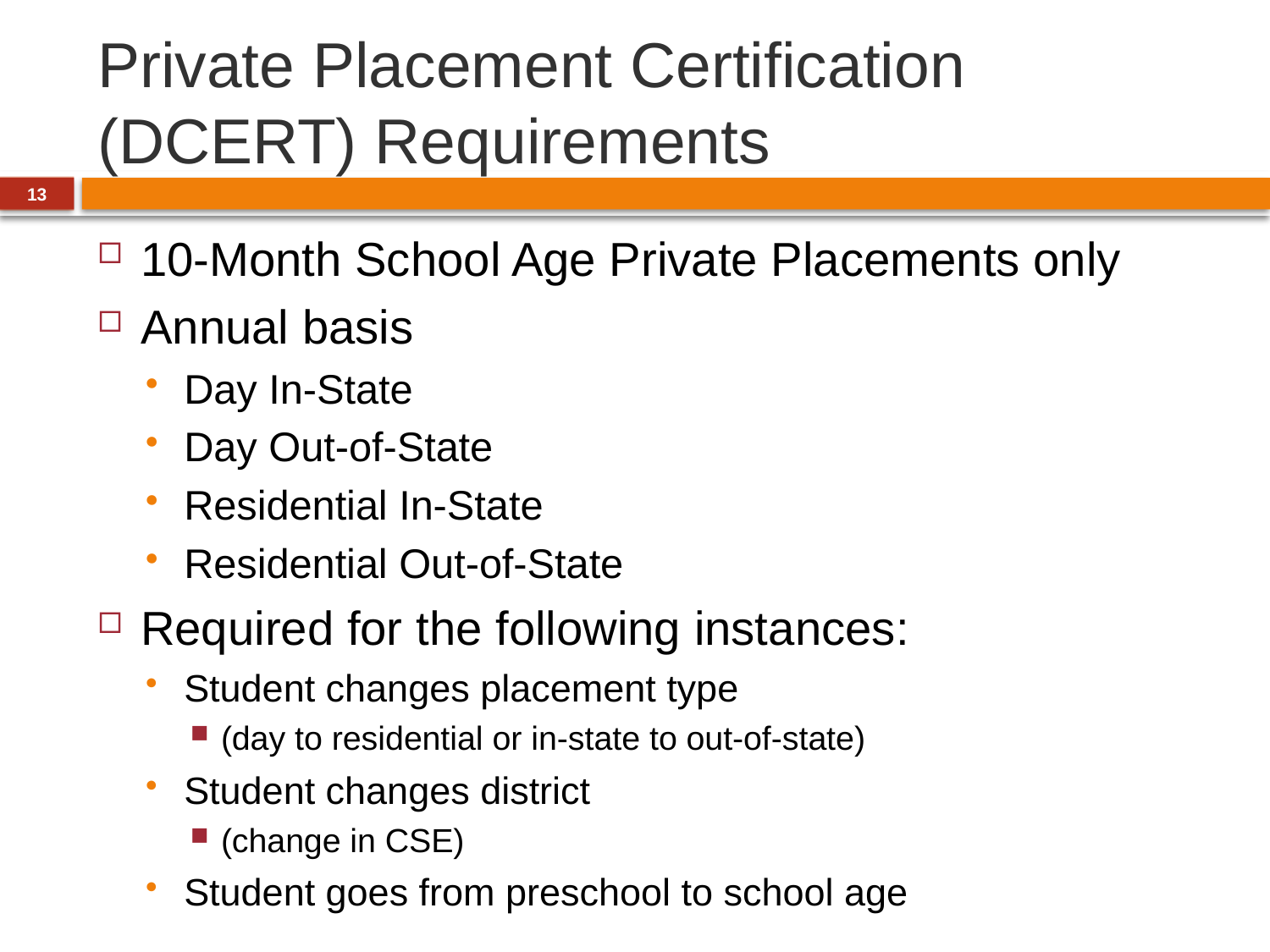

# Private Placement Certification (DCERT) Requirements
13
10-Month School Age Private Placements only
Annual basis
Day In-State
Day Out-of-State
Residential In-State
Residential Out-of-State
Required for the following instances:
Student changes placement type
(day to residential or in-state to out-of-state)
Student changes district
(change in CSE)
Student goes from preschool to school age